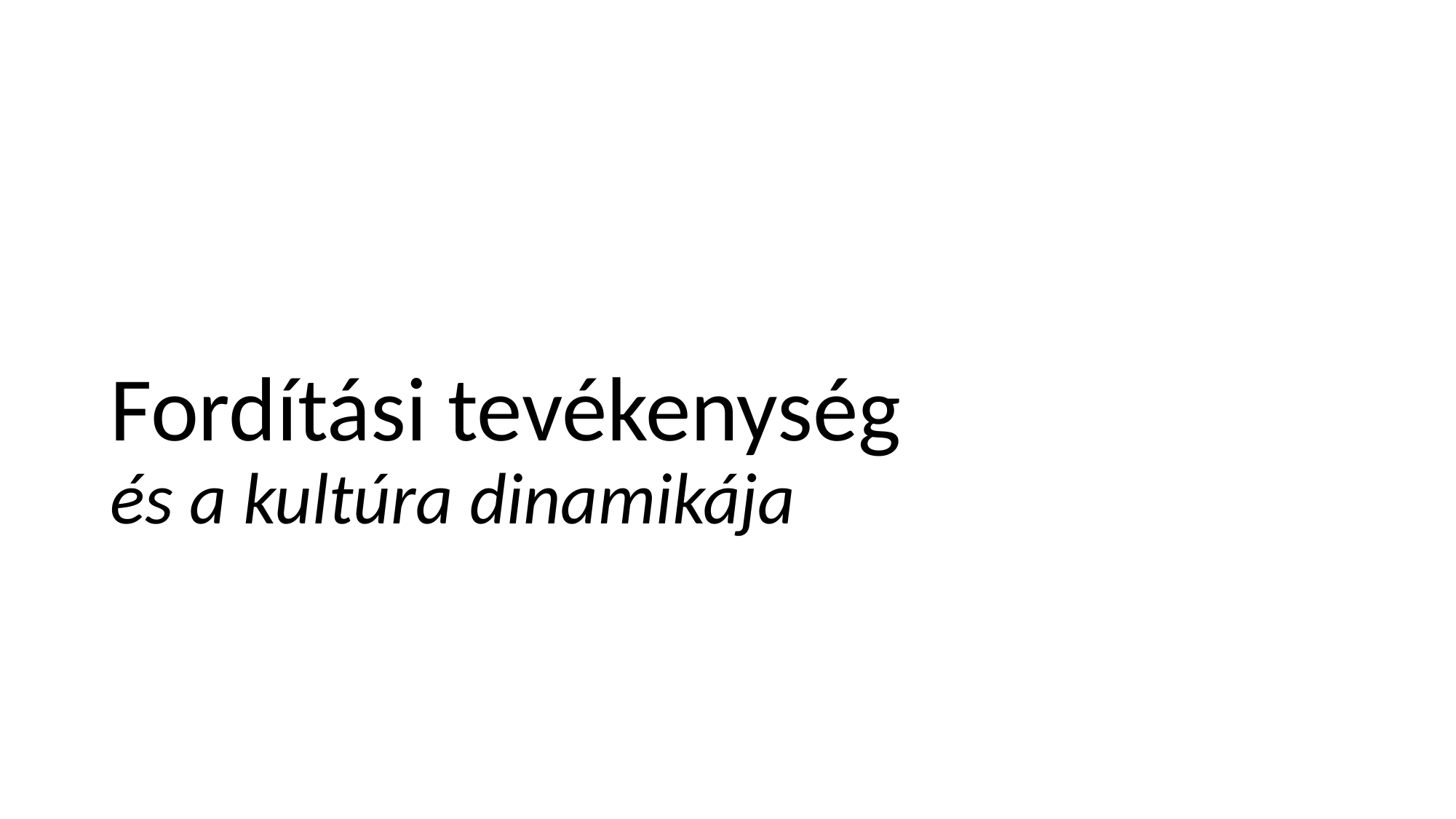

# Fordítási tevékenység és a kultúra dinamikája